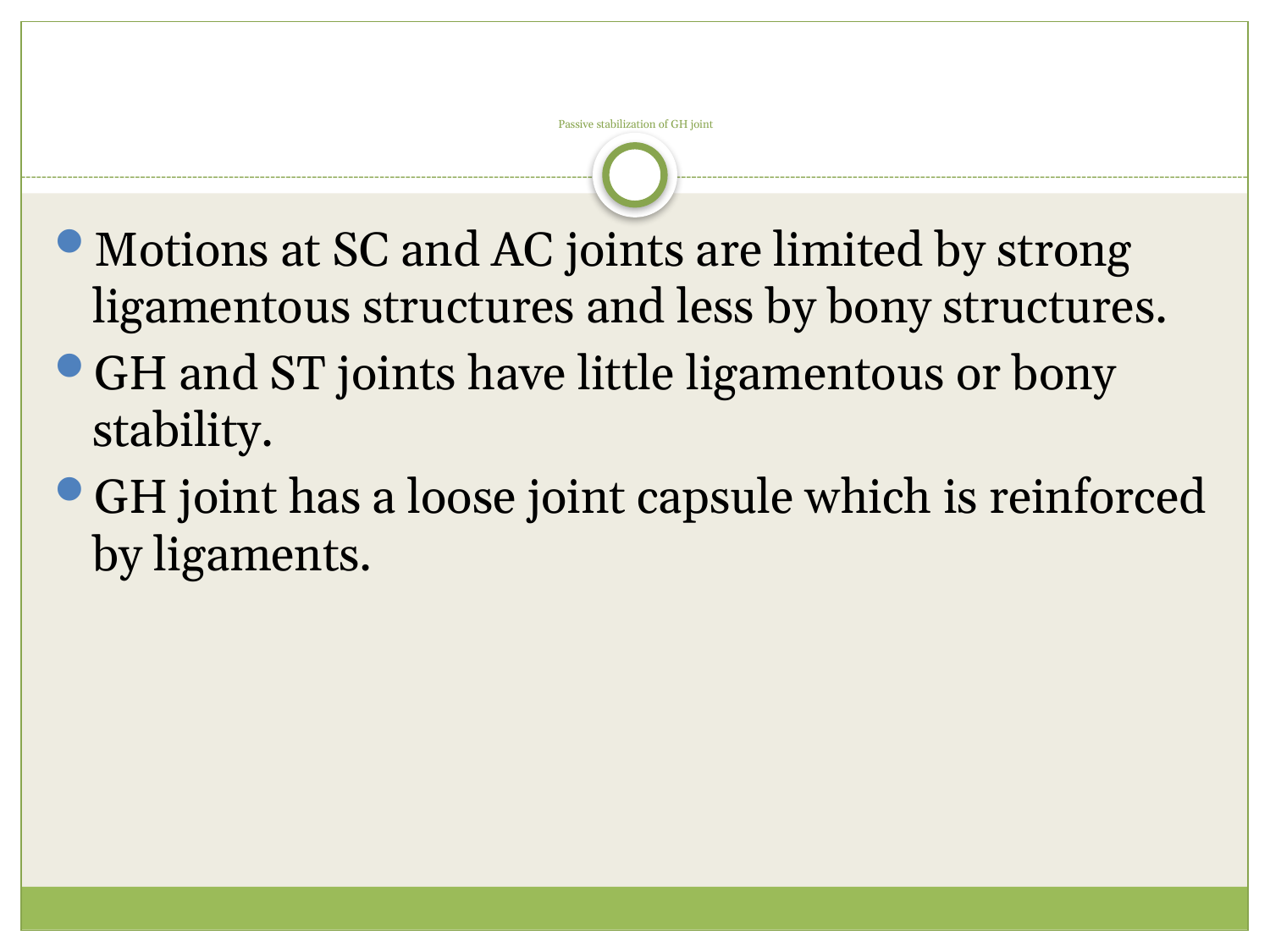

# Passive stabilization of GH joint
Motions at SC and AC joints are limited by strong ligamentous structures and less by bony structures.
GH and ST joints have little ligamentous or bony stability.
GH joint has a loose joint capsule which is reinforced by ligaments.